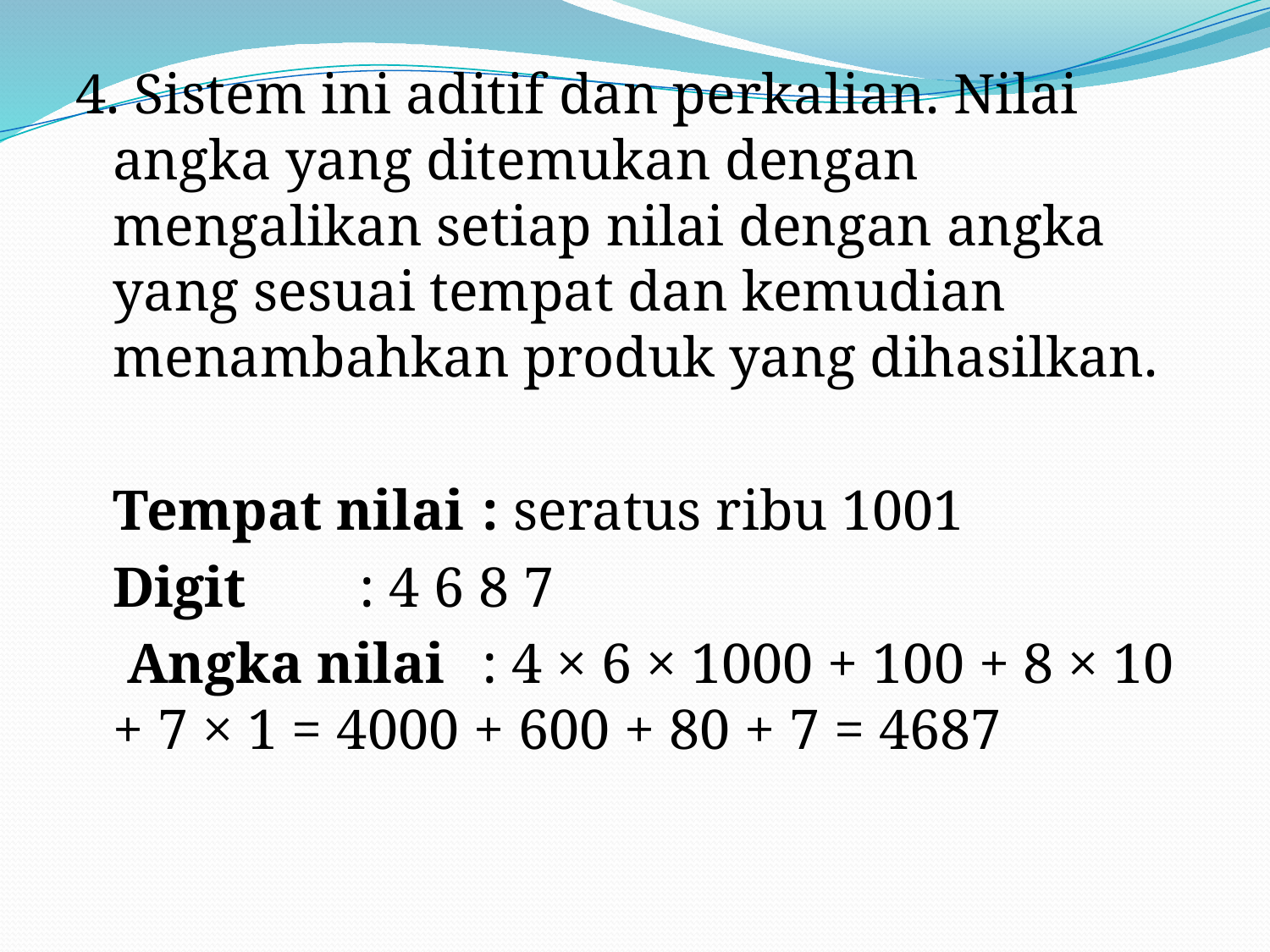

4. Sistem ini aditif dan perkalian. Nilai angka yang ditemukan dengan mengalikan setiap nilai dengan angka yang sesuai tempat dan kemudian menambahkan produk yang dihasilkan.

	Tempat nilai 	: seratus ribu 1001
	Digit 			: 4 6 8 7
	 Angka nilai 		: 4 × 6 × 1000 + 100 + 8 × 10 + 7 × 1 = 4000 + 600 + 80 + 7 = 4687